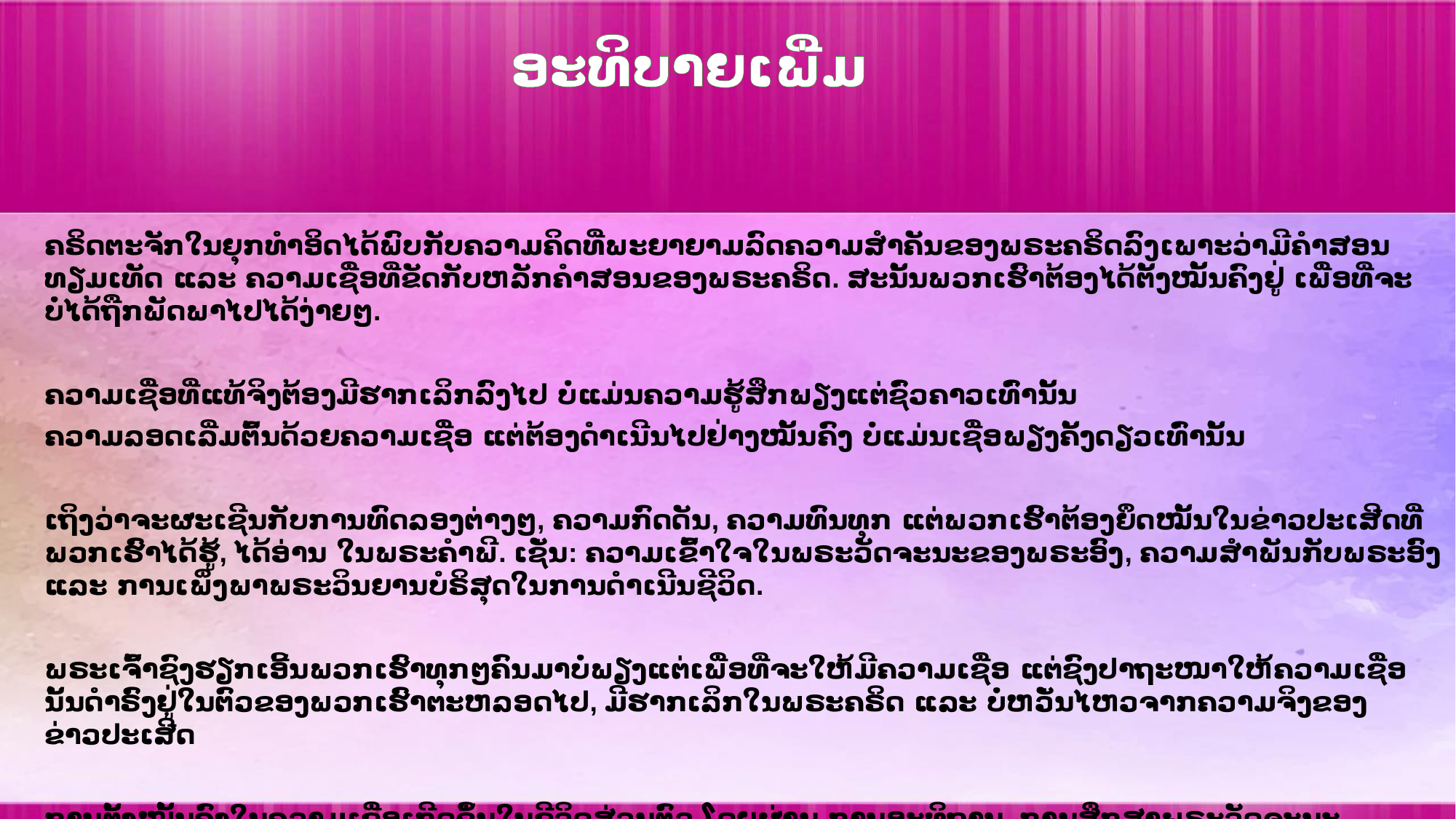

ອະທິບາຍເພີ່ມ
ຄຣິດຕະຈັກໃນຍຸກທໍາອິດໄດ້ພົບກັບຄວາມຄິດທີ່ພະຍາຍາມລົດຄວາມສໍາຄັນຂອງພຣະຄຣິດລົງເພາະວ່າມີຄໍາສອນທຽມເທັດ ແລະ ຄວາມເຊື່ອທີ່ຂັດກັບຫລັກຄໍາສອນຂອງພຣະຄຣິດ. ສະນັ້ນພວກເຮົາຕ້ອງໄດ້ຕັ້ງໝັ້ນຄົງຢູ່ ເພື່ອທີ່ຈະບໍ່ໄດ້ຖືກພັດພາໄປໄດ້ງ່າຍໆ.

ຄວາມເຊື່ອທີ່ແທ້ຈິງຕ້ອງມີຮາກເລິກລົງໄປ ບໍ່ແມ່ນຄວາມຮູ້ສຶກພຽງແຕ່ຊົ່ວຄາວເທົ່ານັ້ນ
ຄວາມລອດເລີ່ມຕົ້ນດ້ວຍຄວາມເຊື່ອ ແຕ່ຕ້ອງດໍາເນີນໄປຢ່າງໝັ້ນຄົງ ບໍ່ແມ່ນເຊື່ອພຽງຄັ້ງດຽວເທົ່ານັ້ນ

ເຖິງວ່າຈະຜະເຊີນກັບການທົດລອງຕ່າງໆ, ຄວາມກົດດັນ, ຄວາມທົນທຸກ ແຕ່ພວກເຮົາຕ້ອງຍຶດໝັ້ນໃນຂ່າວປະເສີດທີ່ພວກເຮົາໄດ້ຮູ້, ໄດ້ອ່ານ ໃນພຣະຄໍາພີ. ເຊັ່ນ: ຄວາມເຂົ້າໃຈໃນພຣະວັດຈະນະຂອງພຣະອົງ, ຄວາມສໍາພັນກັບພຣະອົງ ແລະ ການເພິ່ງພາພຣະວິນຍານບໍຣິສຸດໃນການດໍາເນີນຊີວິດ.

ພຣະເຈົ້າຊົງຮຽກເອີ້ນພວກເຮົາທຸກໆຄົນມາບໍ່ພຽງແຕ່ເພື່ອທີ່ຈະໃຫ້ມີຄວາມເຊື່ອ ແຕ່ຊົງປາຖະໜາໃຫ້ຄວາມເຊື່ອນັ້ນດໍາຣົງຢູ່ໃນຕົວຂອງພວກເຮົາຕະຫລອດໄປ, ມີຮາກເລິກໃນພຣະຄຣິດ ແລະ ບໍ່ຫວັ່ນໄຫວຈາກຄວາມຈິງຂອງຂ່າວປະເສີດ

ການຕັ້ງໝັ້ນຄົງໃນຄວາມເຊື່ອເກີດຂຶ້ນໃນຊີວິດສ່ວນຕົວ ໂດຍຜ່ານ ການອະທິຖານ, ການສຶກສາພຣະວັດຈະນະ, ເຮັດຕາມນໍ້າພຣະໄທຂອງພຣະອົງ